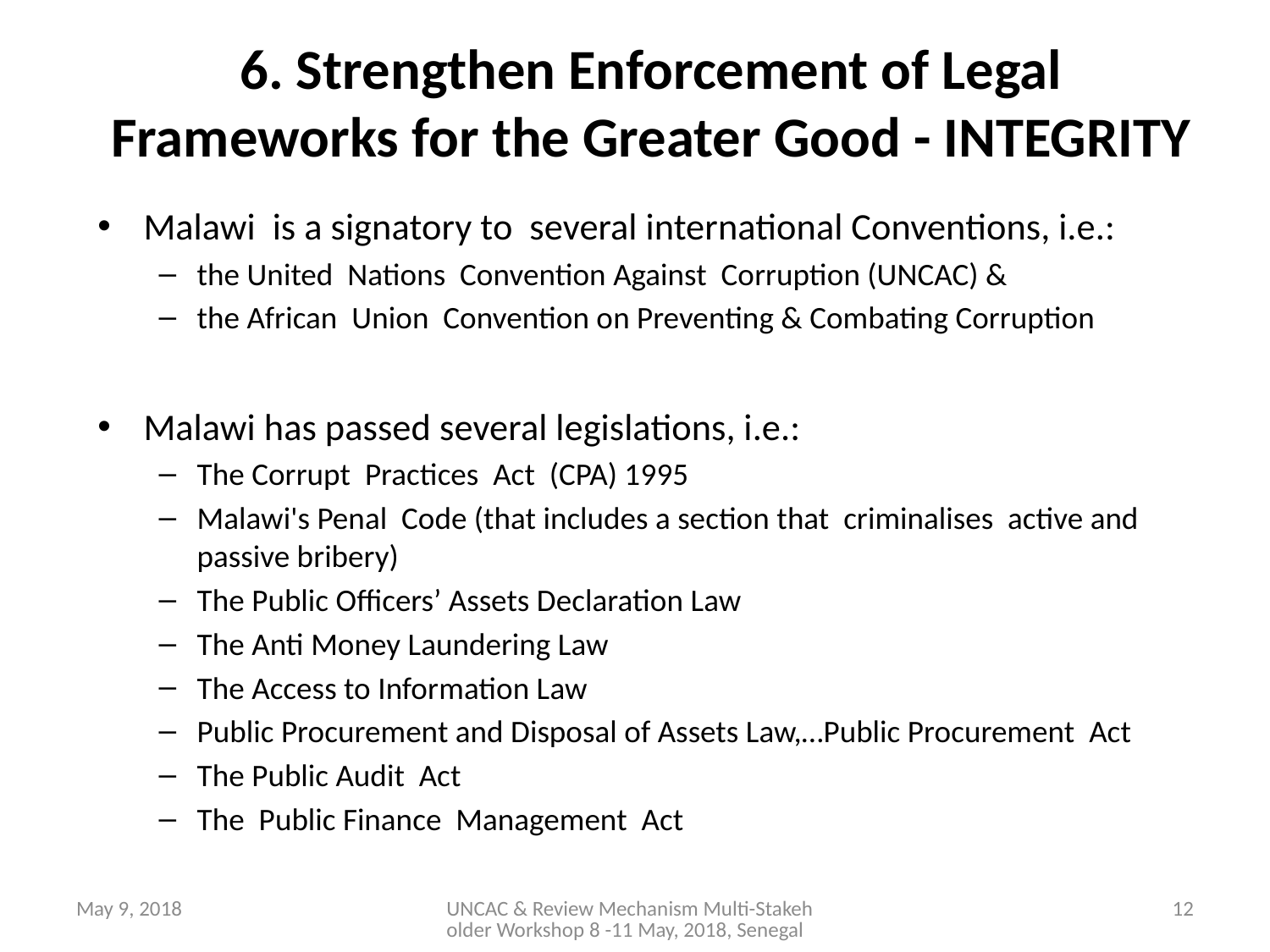

# 6. Strengthen Enforcement of Legal Frameworks for the Greater Good - INTEGRITY
Malawi  is a signatory to  several international Conventions, i.e.:
the United  Nations  Convention Against  Corruption (UNCAC) &
the African  Union  Convention on Preventing & Combating Corruption

Malawi has passed several legislations, i.e.:
The Corrupt  Practices  Act  (CPA) 1995
Malawi's Penal  Code (that includes a section that  criminalises  active and passive bribery)
The Public Officers’ Assets Declaration Law
The Anti Money Laundering Law
The Access to Information Law
Public Procurement and Disposal of Assets Law,…Public Procurement  Act
The Public Audit  Act
The  Public Finance  Management  Act
May 9, 2018
UNCAC & Review Mechanism Multi-Stakeholder Workshop 8 -11 May, 2018, Senegal
12